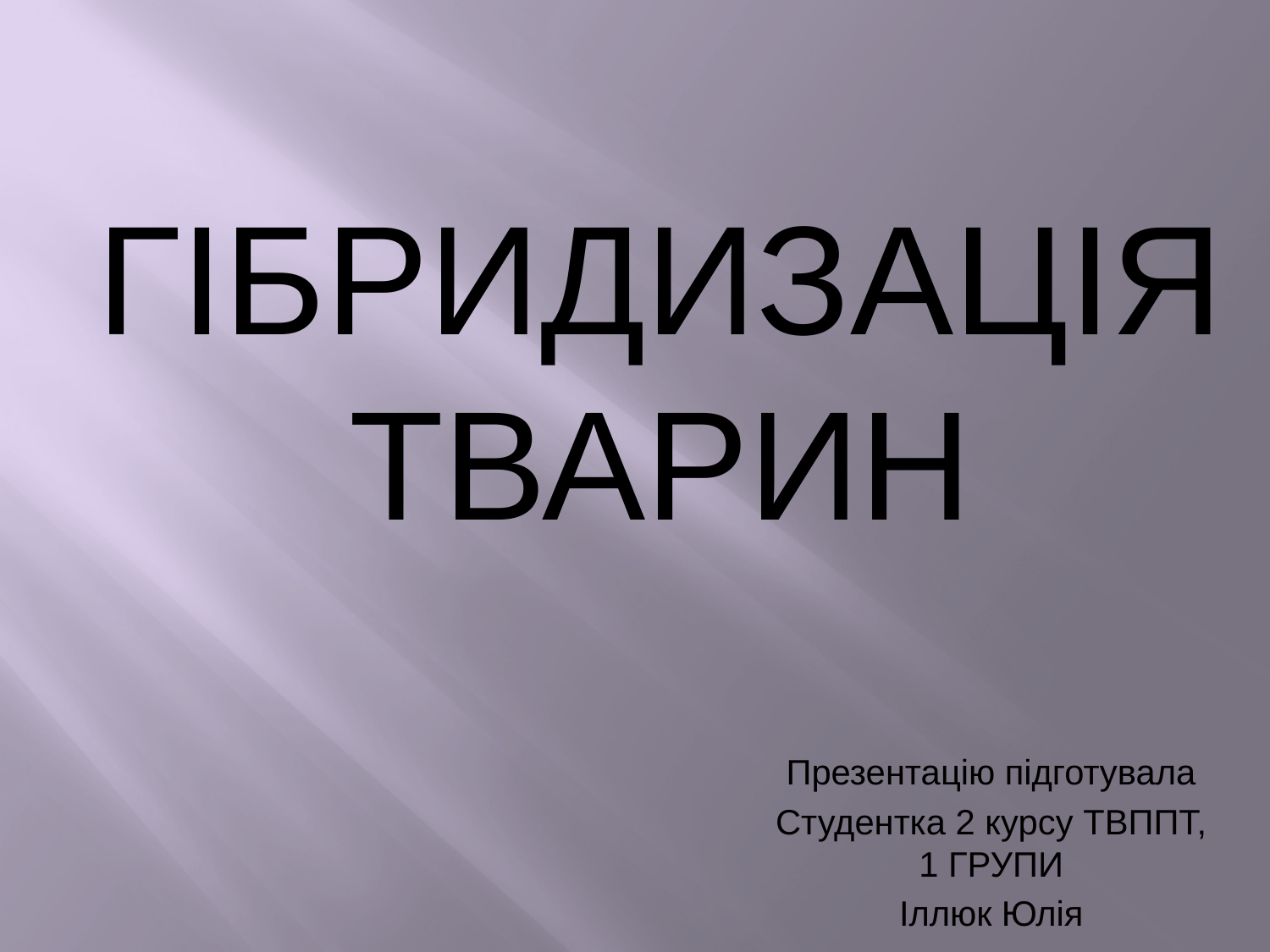

# Гібридизація тварин
Презентацію підготувала
Студентка 2 курсу ТВППТ, 1 ГРУПИ
Іллюк Юлія